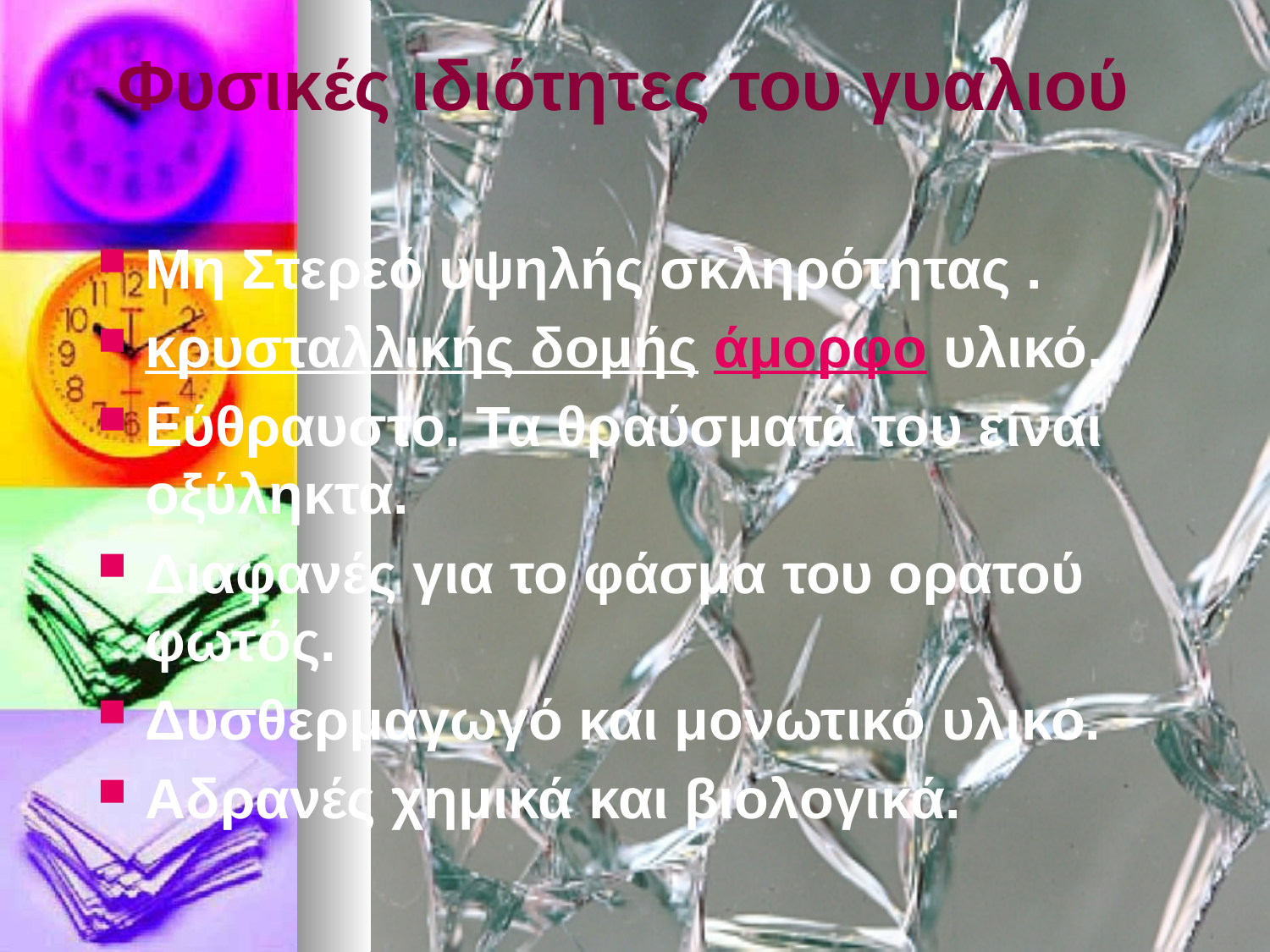

# Φυσικές ιδιότητες του γυαλιού
Μη Στερεό υψηλής σκληρότητας .
κρυσταλλικής δομής άμορφο υλικό.
Εύθραυστο. Τα θραύσματά του είναι οξύληκτα.
Διαφανές για το φάσμα του ορατού φωτός.
Δυσθερμαγωγό και μονωτικό υλικό.
Αδρανές χημικά και βιολογικά.